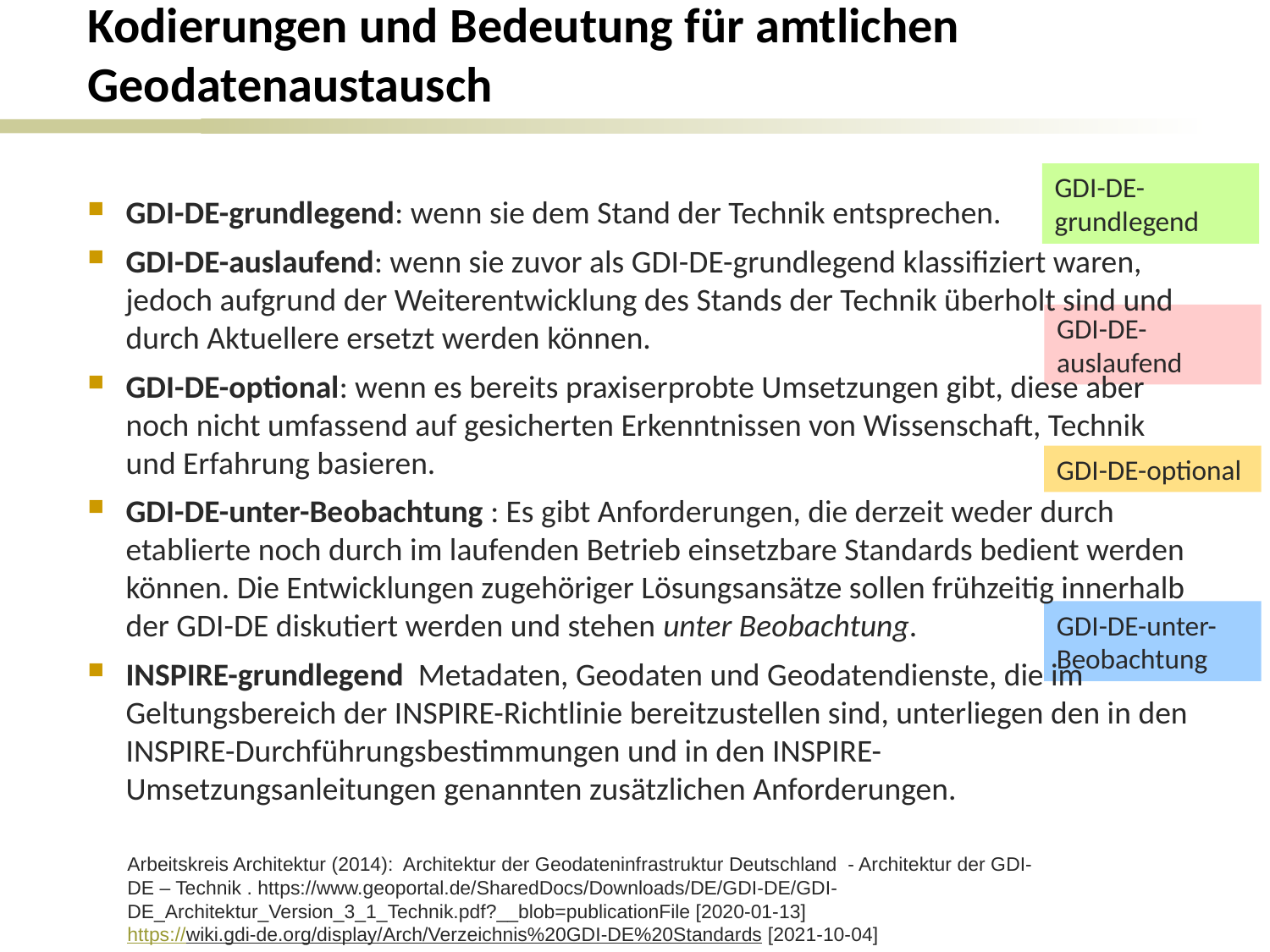

# Kodierungen und Bedeutung für amtlichen Geodatenaustausch
GDI-DE-grundlegend
GDI-DE-grundlegend: wenn sie dem Stand der Technik entsprechen.
GDI-DE-auslaufend: wenn sie zuvor als GDI-DE-grundlegend klassifiziert waren, jedoch aufgrund der Weiterentwicklung des Stands der Technik überholt sind und durch Aktuellere ersetzt werden können.
GDI-DE-optional: wenn es bereits praxiserprobte Umsetzungen gibt, diese aber noch nicht umfassend auf gesicherten Erkenntnissen von Wissenschaft, Technik und Erfahrung basieren.
GDI-DE-unter-Beobachtung : Es gibt Anforderungen, die derzeit weder durch etablierte noch durch im laufenden Betrieb einsetzbare Standards bedient werden können. Die Entwicklungen zugehöriger Lösungsansätze sollen frühzeitig innerhalb der GDI-DE diskutiert werden und stehen unter Beobachtung.
INSPIRE-grundlegend  Metadaten, Geodaten und Geodatendienste, die im Geltungsbereich der INSPIRE-Richtlinie bereitzustellen sind, unterliegen den in den INSPIRE-Durchführungsbestimmungen und in den INSPIRE-Umsetzungsanleitungen genannten zusätzlichen Anforderungen.
GDI-DE-auslaufend
GDI-DE-optional
GDI-DE-unter-Beobachtung
Arbeitskreis Architektur (2014):  Architektur der Geodateninfrastruktur Deutschland  - Architektur der GDI-DE – Technik . https://www.geoportal.de/SharedDocs/Downloads/DE/GDI-DE/GDI-DE_Architektur_Version_3_1_Technik.pdf?__blob=publicationFile [2020-01-13]
https://wiki.gdi-de.org/display/Arch/Verzeichnis%20GDI-DE%20Standards [2021-10-04]